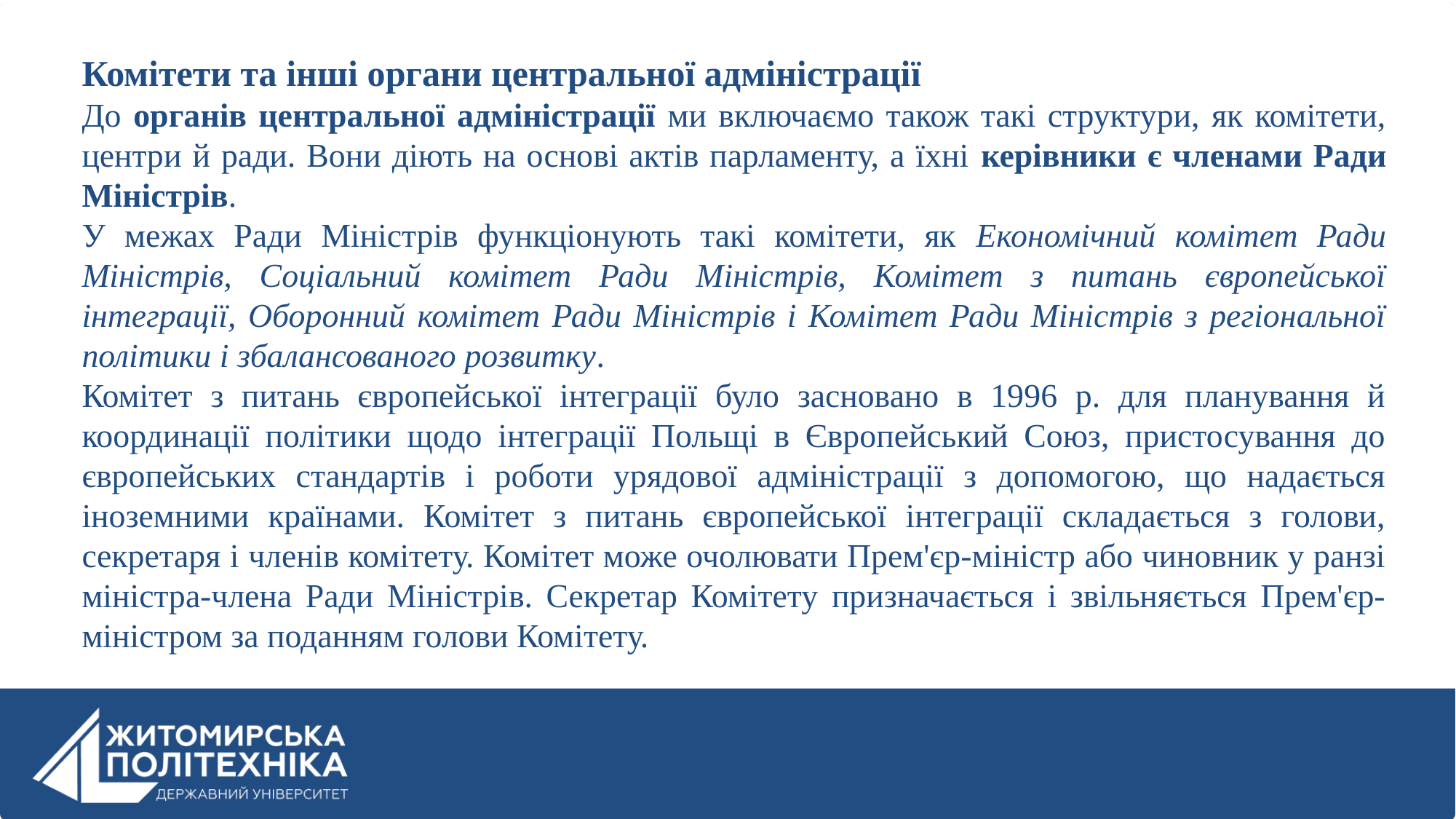

Комітети та інші органи центральної адміністрації
До органів центральної адміністрації ми включаємо також такі структури, як комітети, центри й ради. Вони діють на основі актів парламенту, а їхні керівники є членами Ради Міністрів.
У межах Ради Міністрів функціонують такі комітети, як Економічний комітет Ради Міністрів, Соціальний комітет Ради Міністрів, Комітет з питань європейської інтеграції, Оборонний комітет Ради Міністрів і Комітет Ради Міністрів з регіональної політики і збалансованого розвитку.
Комітет з питань європейської інтеграції було засновано в 1996 р. для планування й координації політики щодо інтеграції Польщі в Європейський Союз, пристосування до європейських стандартів і роботи урядової адміністрації з допомогою, що надається іноземними країнами. Комітет з питань європейської інтеграції складається з голови, секретаря і членів комітету. Комітет може очолювати Прем'єр-міністр або чиновник у ранзі міністра-члена Ради Міністрів. Секретар Комітету призначається і звільняється Прем'єр-міністром за поданням голови Комітету.